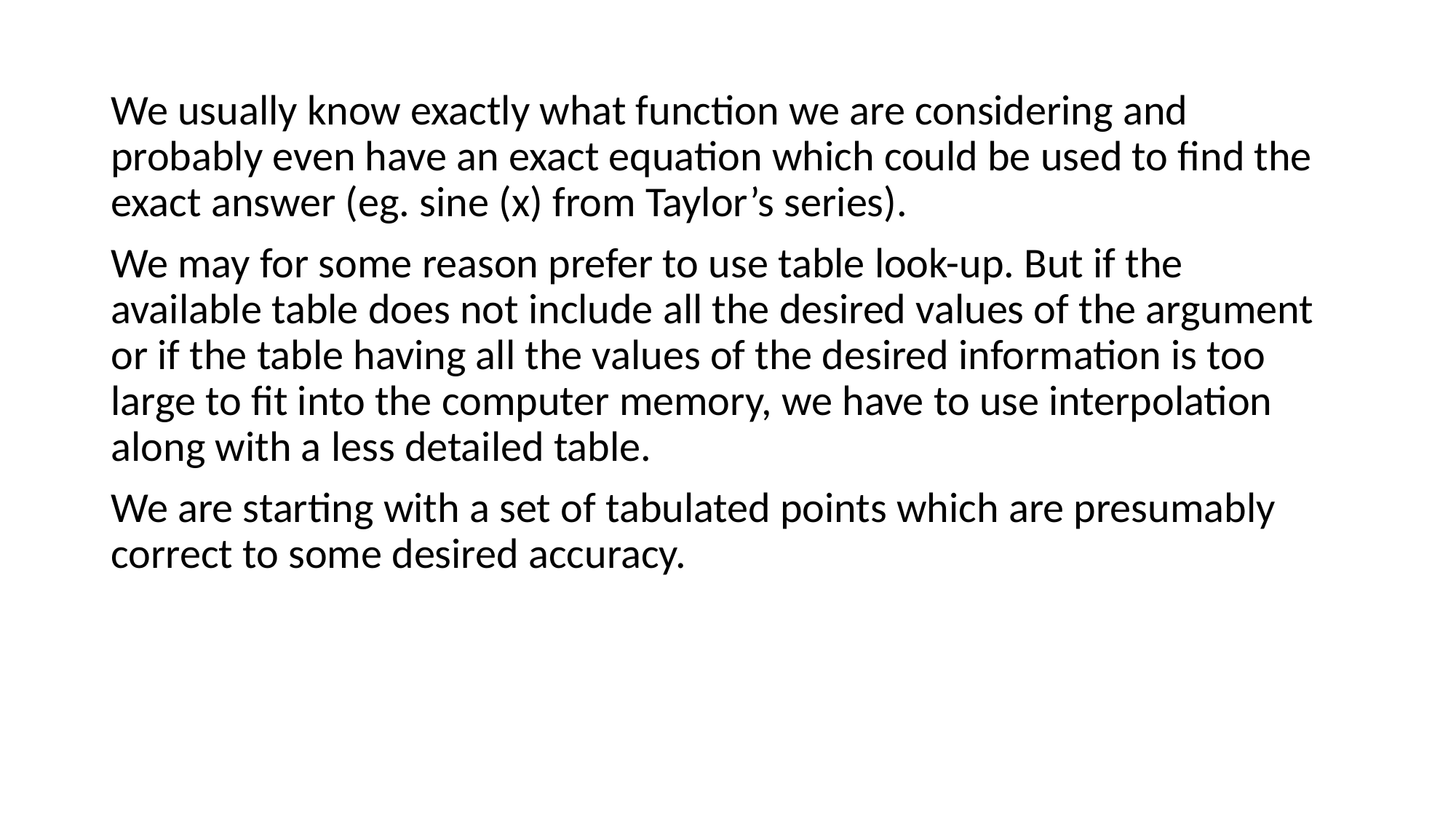

We usually know exactly what function we are considering and probably even have an exact equation which could be used to find the exact answer (eg. sine (x) from Taylor’s series).
We may for some reason prefer to use table look-up. But if the available table does not include all the desired values of the argument or if the table having all the values of the desired information is too large to fit into the computer memory, we have to use interpolation along with a less detailed table.
We are starting with a set of tabulated points which are presumably correct to some desired accuracy.